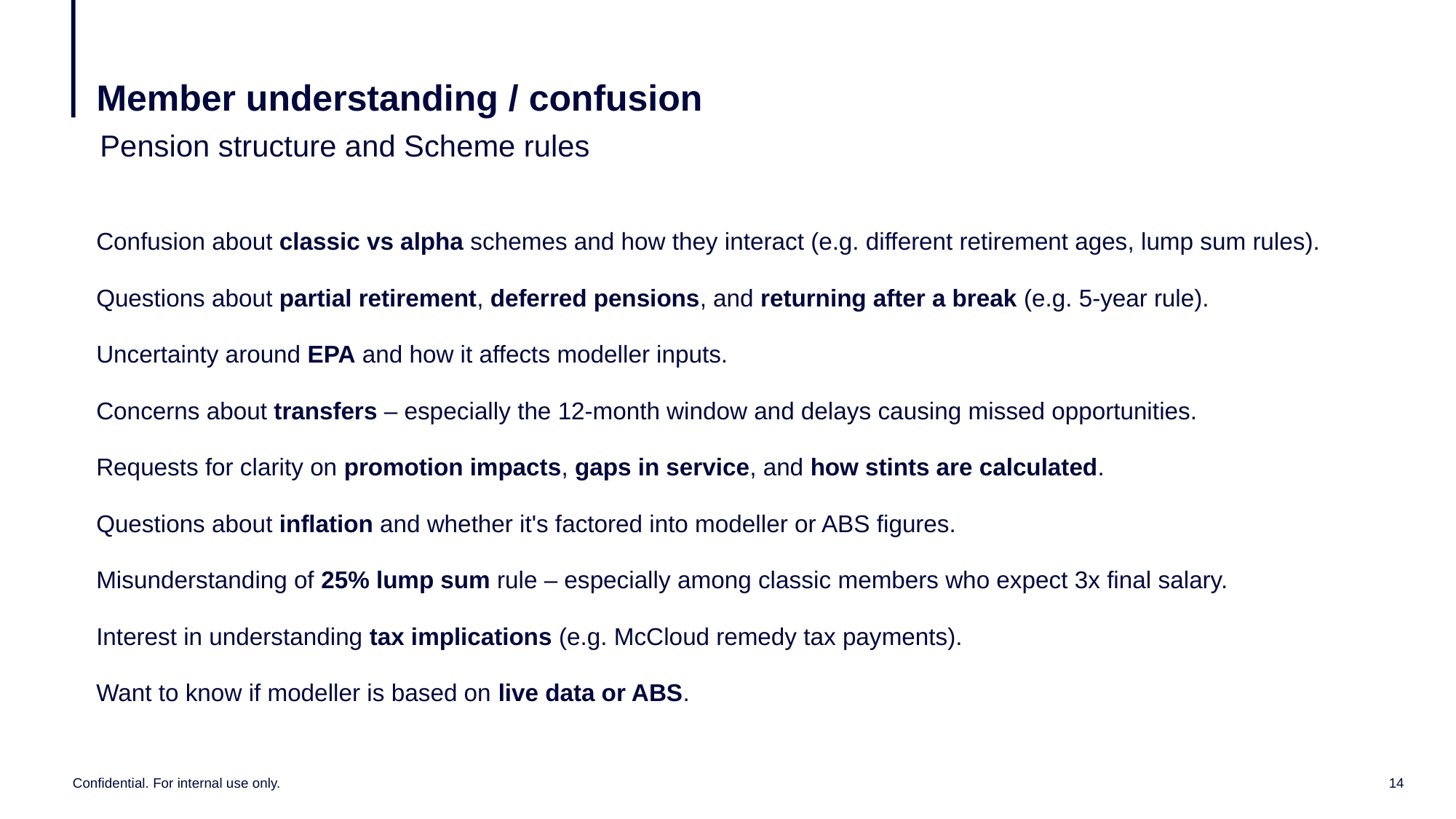

# Member understanding / confusion
Pension structure and Scheme rules
Confusion about classic vs alpha schemes and how they interact (e.g. different retirement ages, lump sum rules).
Questions about partial retirement, deferred pensions, and returning after a break (e.g. 5-year rule).
Uncertainty around EPA and how it affects modeller inputs.
Concerns about transfers – especially the 12-month window and delays causing missed opportunities.
Requests for clarity on promotion impacts, gaps in service, and how stints are calculated.
Questions about inflation and whether it's factored into modeller or ABS figures.
Misunderstanding of 25% lump sum rule – especially among classic members who expect 3x final salary.
Interest in understanding tax implications (e.g. McCloud remedy tax payments).
Want to know if modeller is based on live data or ABS.
Confidential. For internal use only.
14